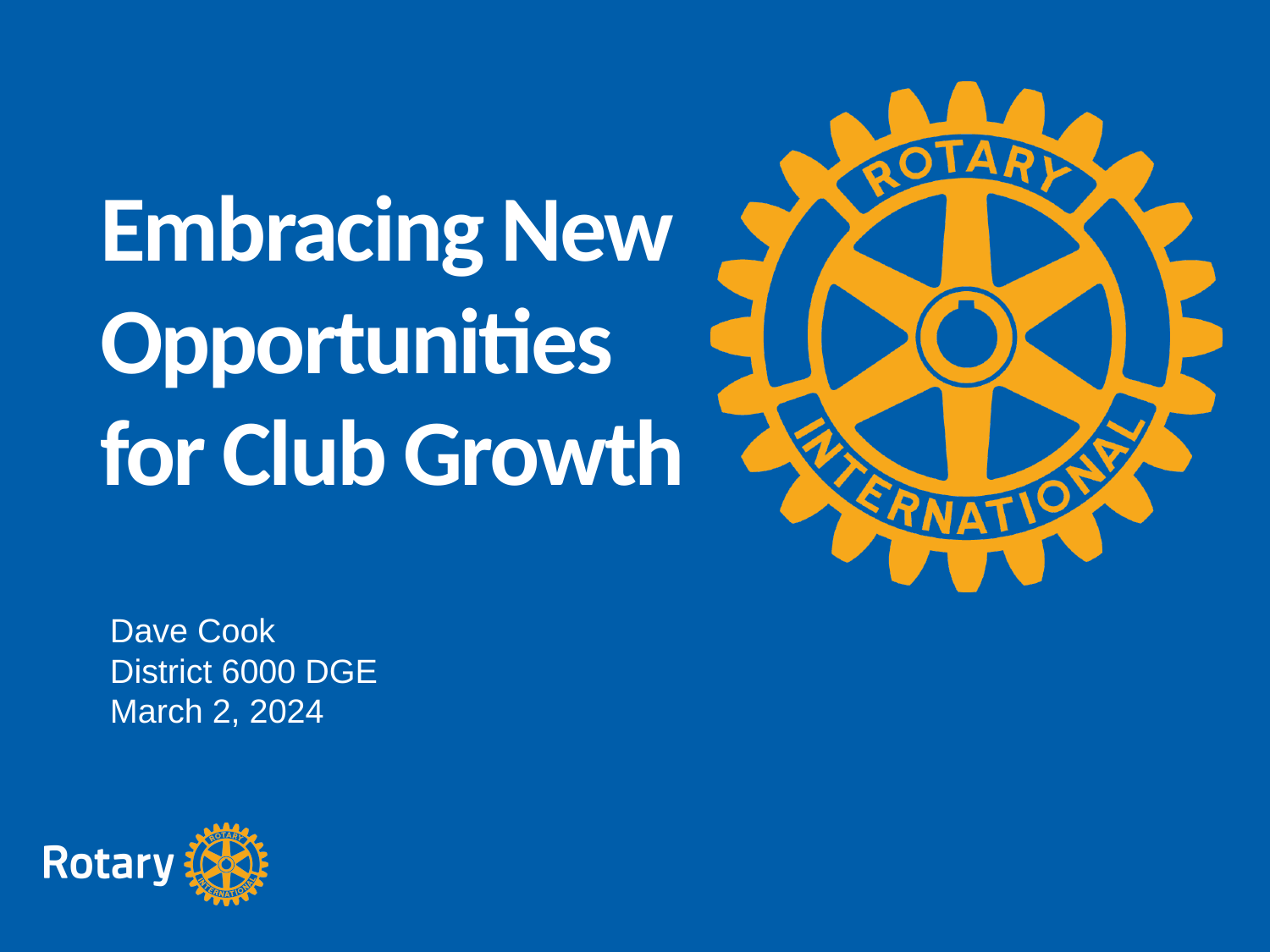

Embracing New Opportunities    for Club Growth
Dave Cook
District 6000 DGE
March 2, 2024